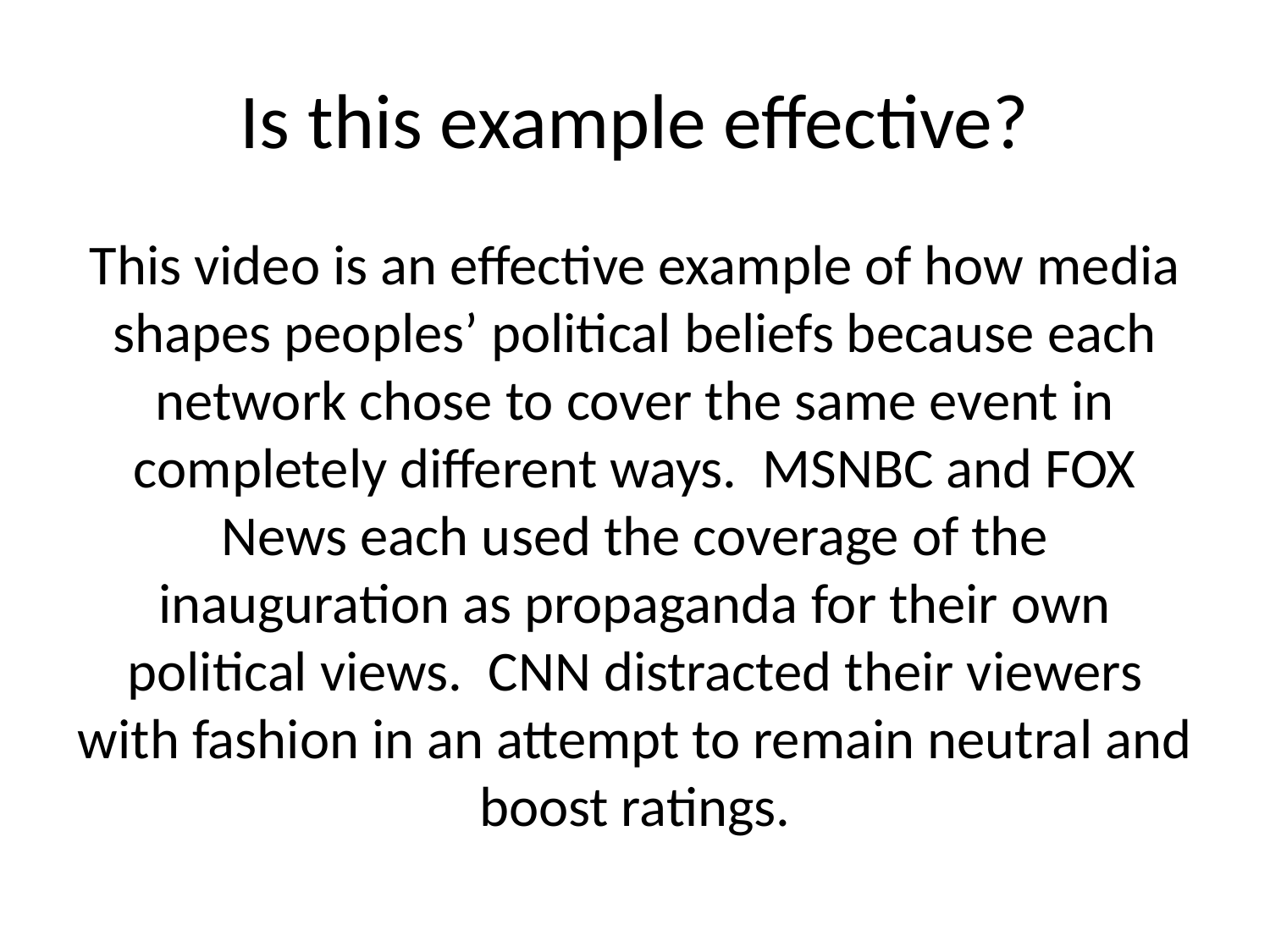

# Is this example effective?
This video is an effective example of how media shapes peoples’ political beliefs because each network chose to cover the same event in completely different ways.  MSNBC and FOX News each used the coverage of the inauguration as propaganda for their own political views.  CNN distracted their viewers with fashion in an attempt to remain neutral and boost ratings.